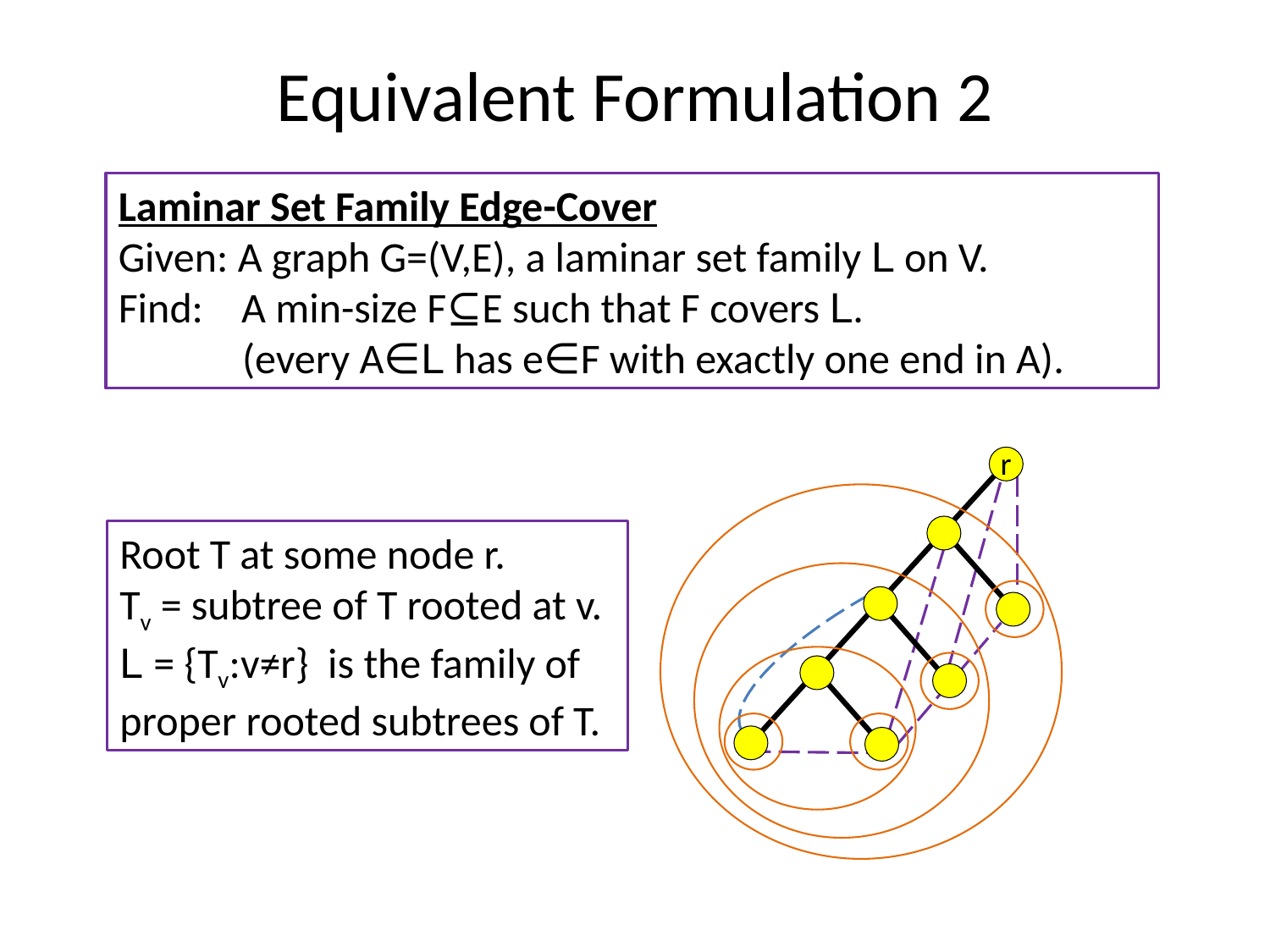

# Equivalent Formulation 2
Laminar Set Family Edge-Cover
Given: A graph G=(V,E), a laminar set family L on V.
Find:    A min-size F⊆E such that F covers L.
             (every A∈L has e∈F with exactly one end in A).

r

Root T at some node r.
Tv = subtree of T rooted at v.
L = {Tv:v≠r}  is the family of proper rooted subtrees of T.